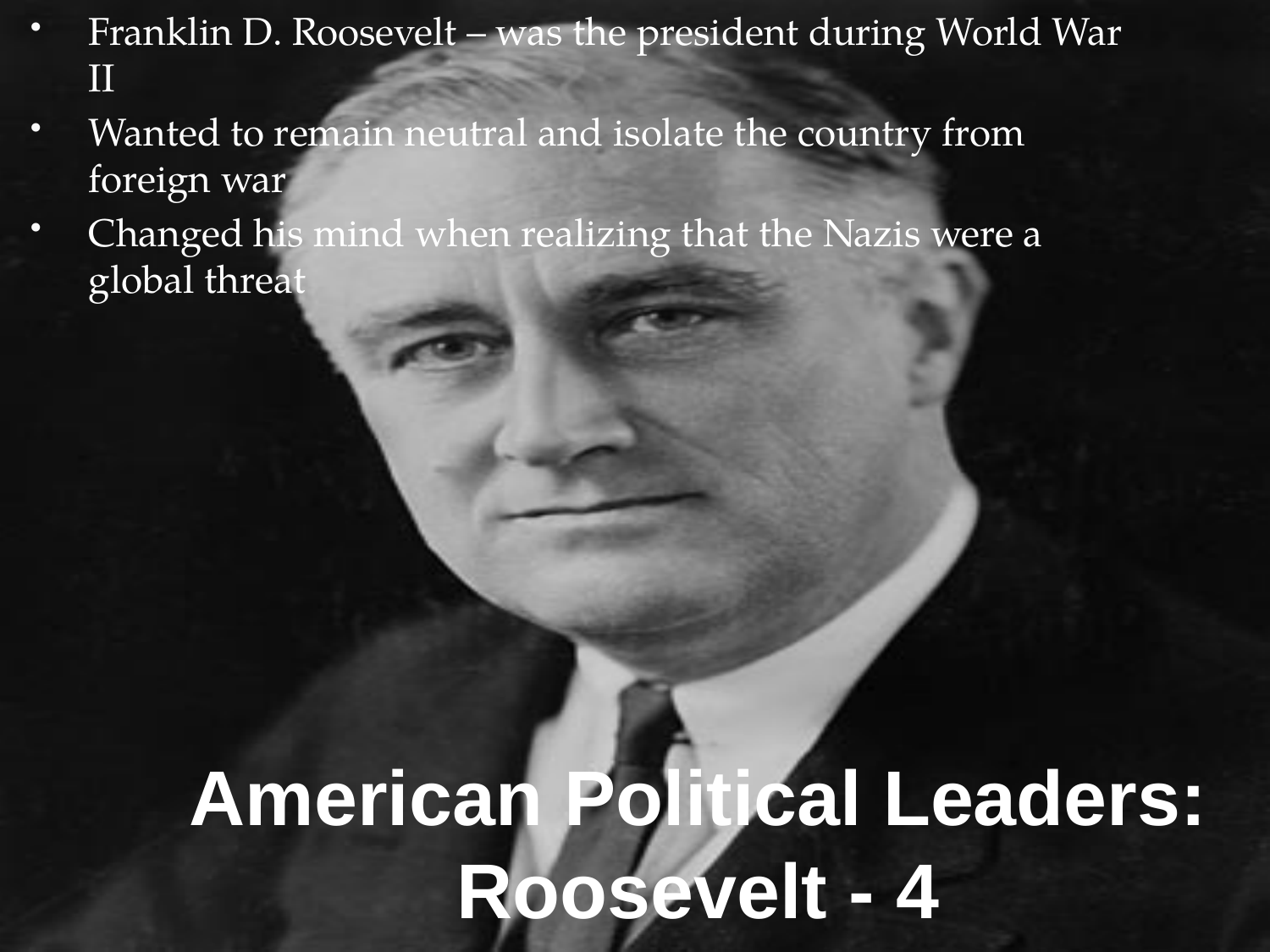

Franklin D. Roosevelt – was the president during World War II
Wanted to remain neutral and isolate the country from foreign war
Changed his mind when realizing that the Nazis were a global threat

# American Political Leaders: Roosevelt - 4